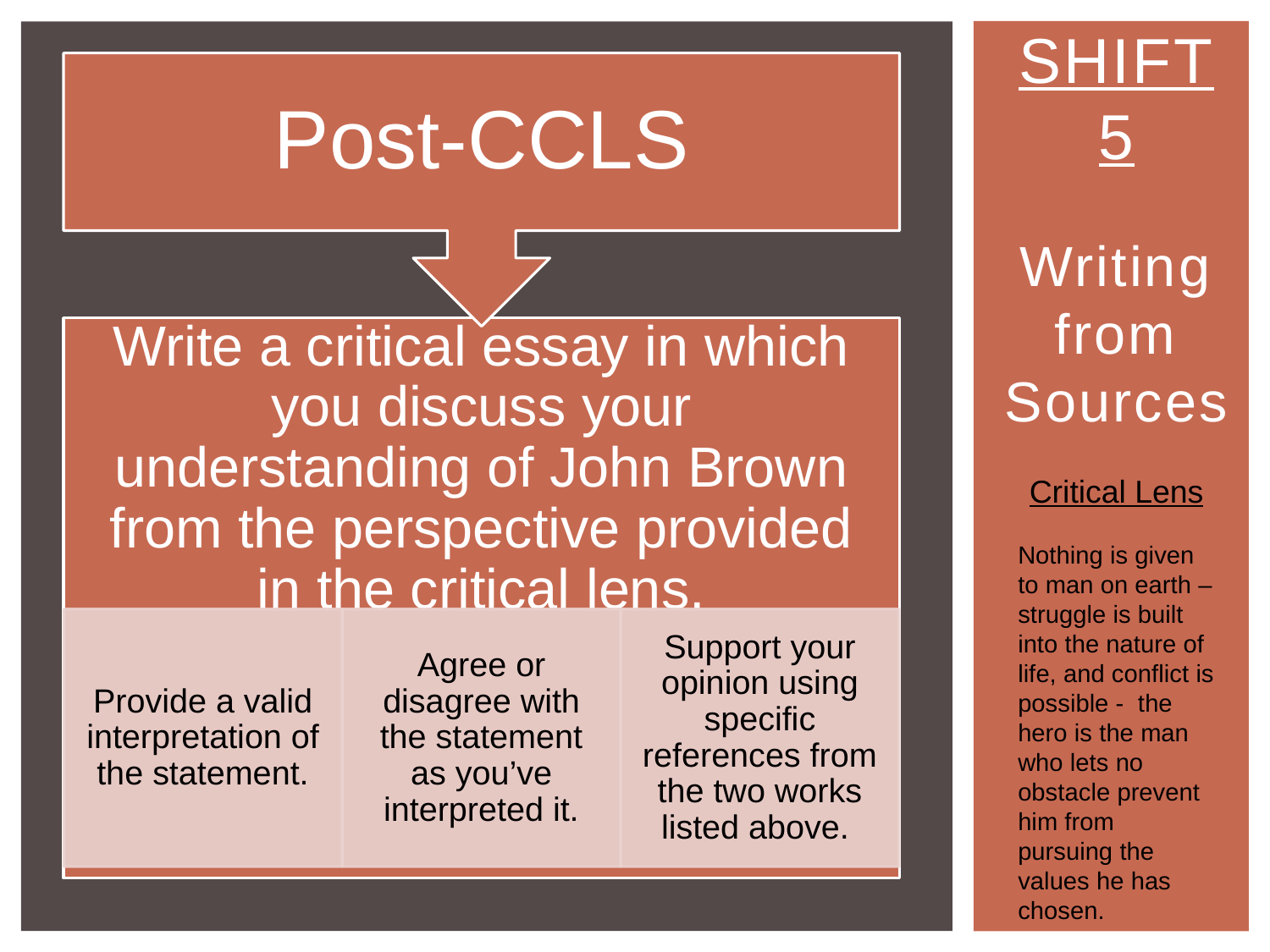

SHIFT 5

Writing from Sources

Write a critical essay in which you discuss your understanding of John Brown from the perspective provided in the critical lens.
Provide a valid interpretation of the statement.
Agree or disagree with the statement as you’ve interpreted it.
Support your opinion using specific references from the two works listed above.
Post-CCLS
Critical Lens

Nothing is given to man on earth – struggle is built into the nature of life, and conflict is possible -  the hero is the man who lets no obstacle prevent him from pursuing the values he has chosen.